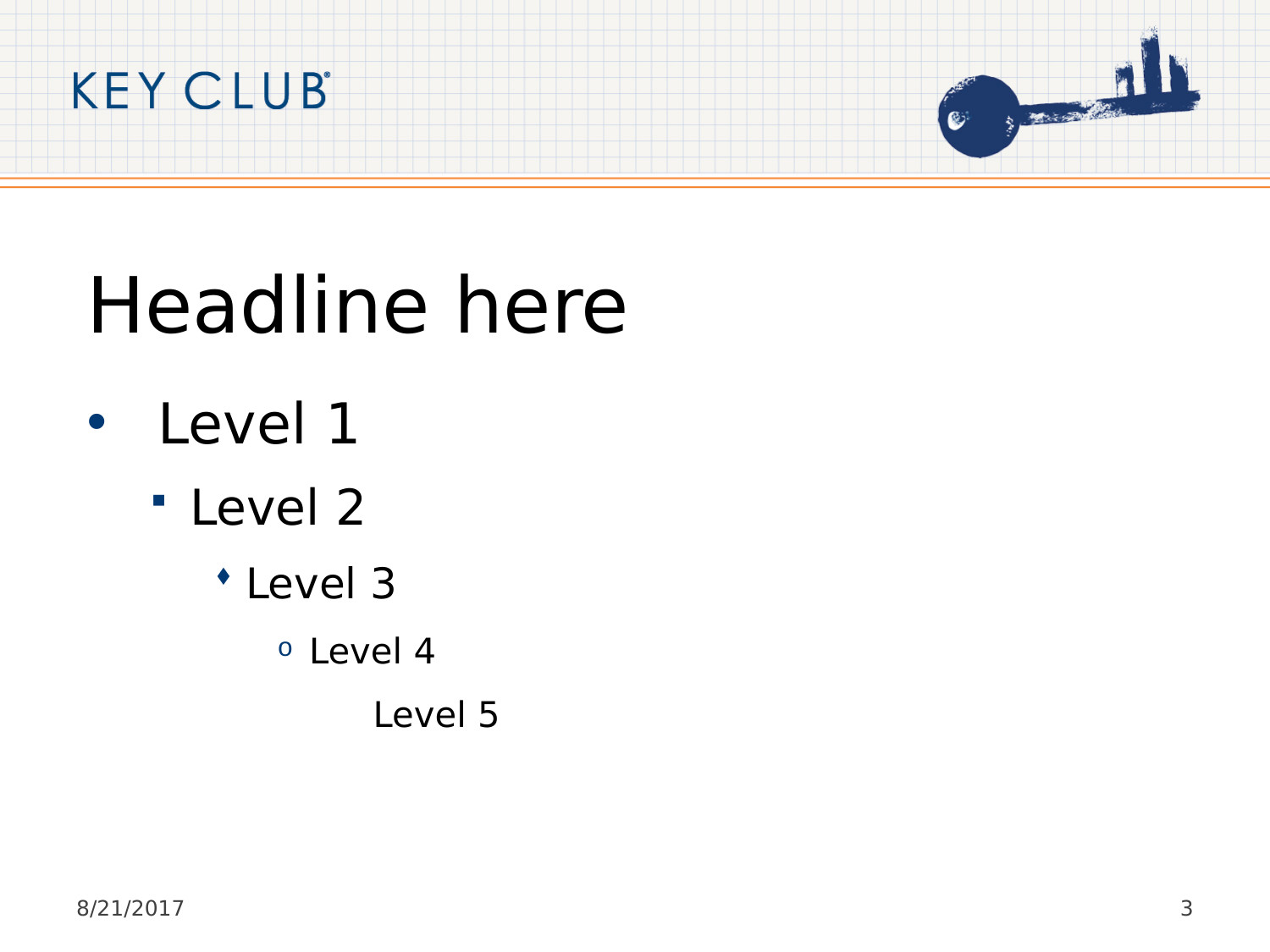

# Headline here
Level 1
Level 2
Level 3
Level 4
Level 5
8/21/2017
3